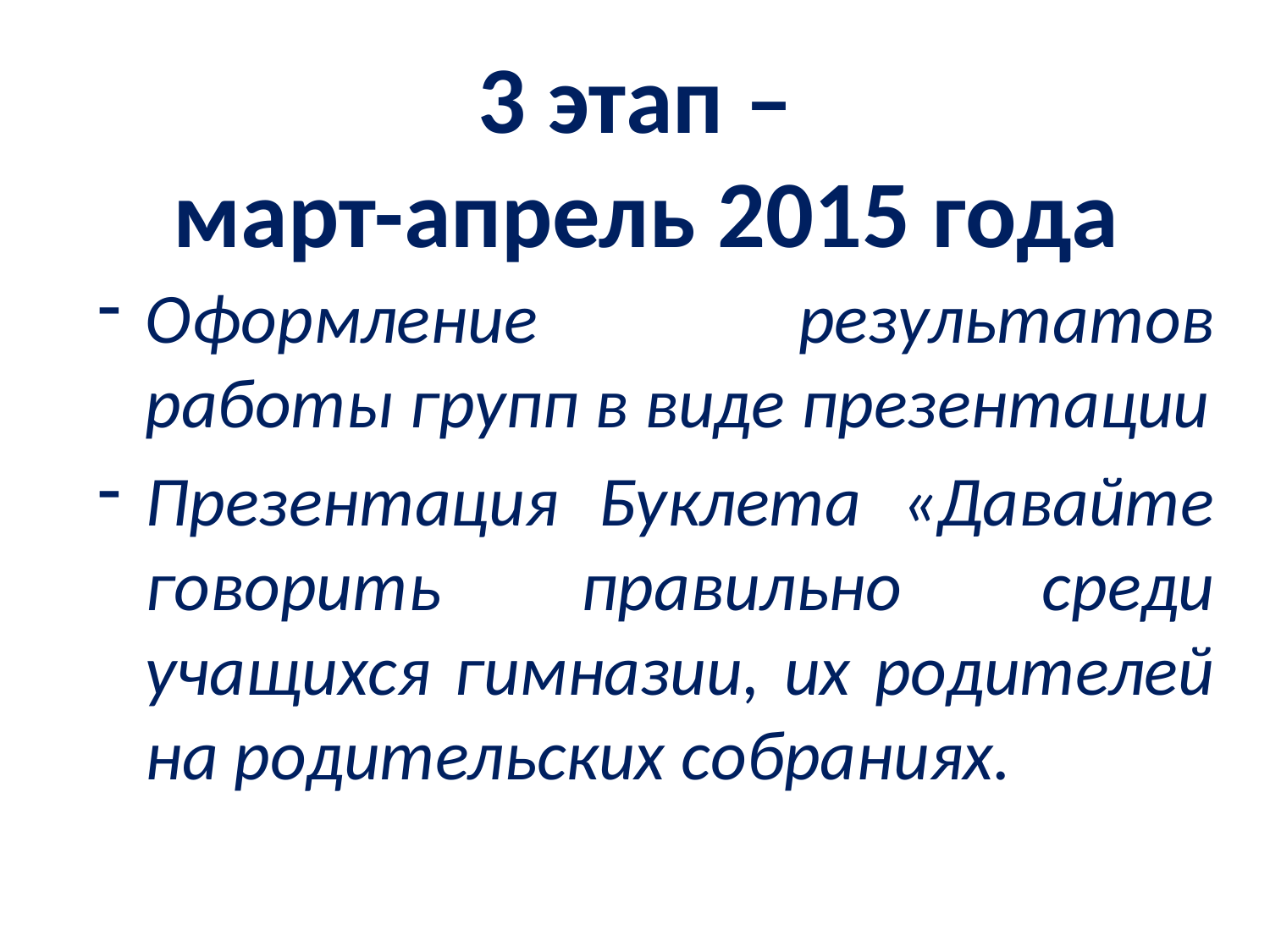

# 3 этап – март-апрель 2015 года
Оформление результатов работы групп в виде презентации
Презентация Буклета «Давайте говорить правильно среди учащихся гимназии, их родителей на родительских собраниях.